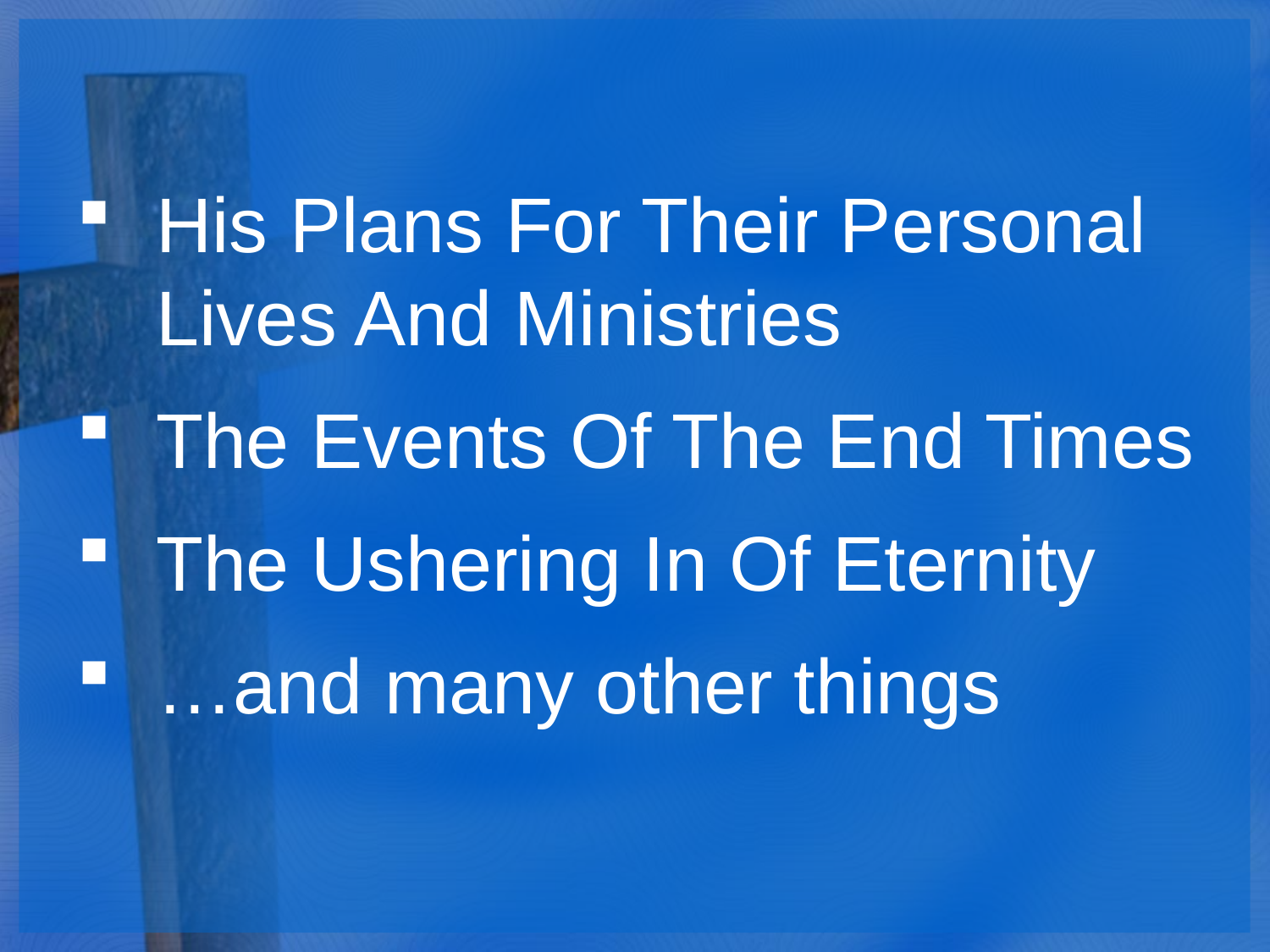

His Plans For Their Personal Lives And Ministries

The Events Of The End Times

The Ushering In Of Eternity

…and many other things